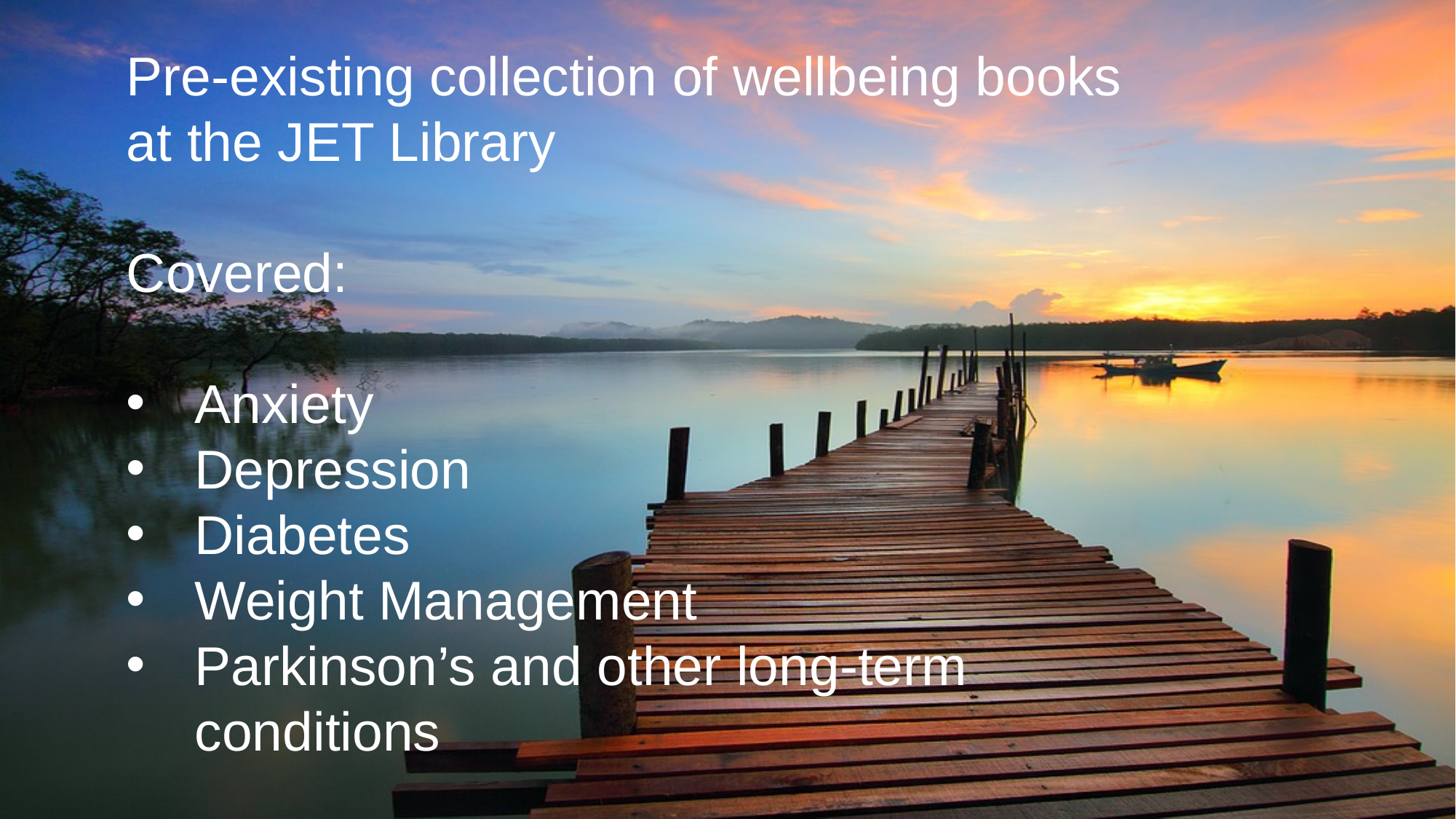

Pre-existing collection of wellbeing books at the JET Library

Covered:

Anxiety
Depression
Diabetes
Weight Management
Parkinson’s and other long-term conditions